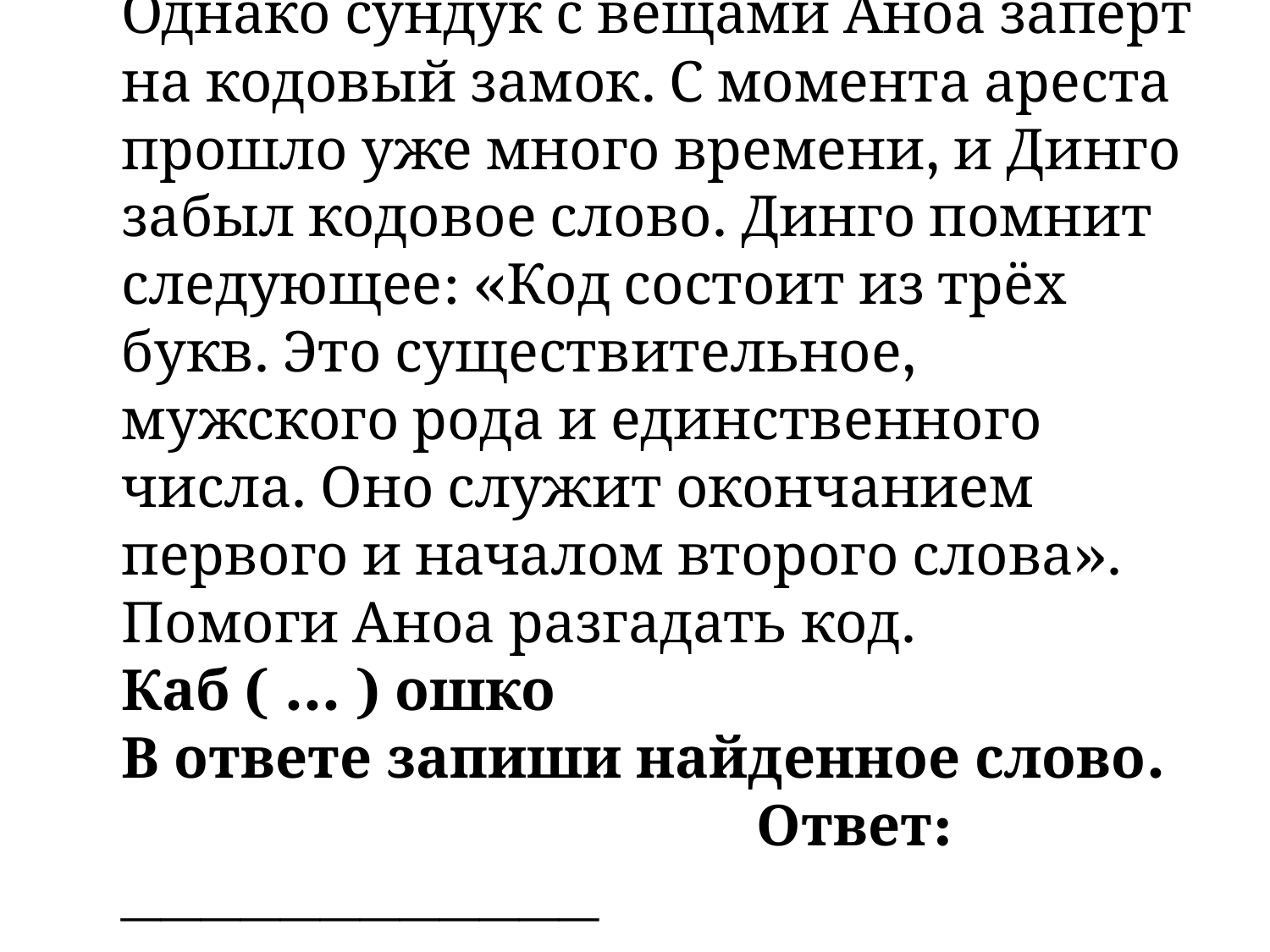

Однако сундук с вещами Аноа заперт на кодовый замок. С момента ареста прошло уже много времени, и Динго забыл кодовое слово. Динго помнит следующее: «Код состоит из трёх букв. Это существительное, мужского рода и единственного числа. Оно служит окончанием первого и началом второго слова». Помоги Аноа разгадать код.
Каб ( ... ) ошко
В ответе запиши найденное слово.					Ответ: ____________